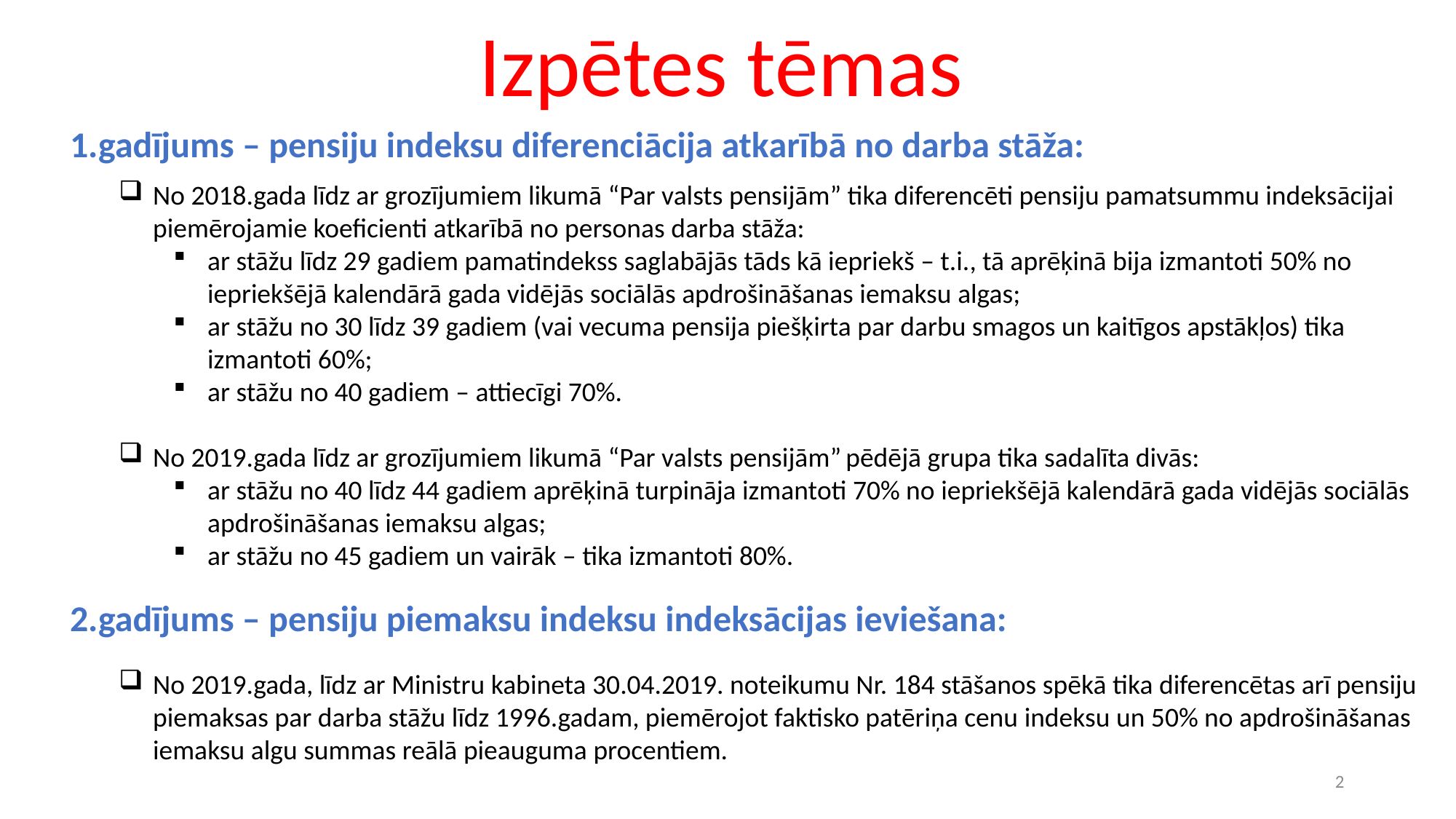

# Izpētes tēmas
1.gadījums – pensiju indeksu diferenciācija atkarībā no darba stāža:

No 2018.gada līdz ar grozījumiem likumā “Par valsts pensijām” tika diferencēti pensiju pamatsummu indeksācijai piemērojamie koeficienti atkarībā no personas darba stāža:
ar stāžu līdz 29 gadiem pamatindekss saglabājās tāds kā iepriekš – t.i., tā aprēķinā bija izmantoti 50% no iepriekšējā kalendārā gada vidējās sociālās apdrošināšanas iemaksu algas;
ar stāžu no 30 līdz 39 gadiem (vai vecuma pensija piešķirta par darbu smagos un kaitīgos apstākļos) tika izmantoti 60%;
ar stāžu no 40 gadiem – attiecīgi 70%.

No 2019.gada līdz ar grozījumiem likumā “Par valsts pensijām” pēdējā grupa tika sadalīta divās:
ar stāžu no 40 līdz 44 gadiem aprēķinā turpināja izmantoti 70% no iepriekšējā kalendārā gada vidējās sociālās apdrošināšanas iemaksu algas;
ar stāžu no 45 gadiem un vairāk – tika izmantoti 80%.
2.gadījums – pensiju piemaksu indeksu indeksācijas ieviešana:
No 2019.gada, līdz ar Ministru kabineta 30.04.2019. noteikumu Nr. 184 stāšanos spēkā tika diferencētas arī pensiju piemaksas par darba stāžu līdz 1996.gadam, piemērojot faktisko patēriņa cenu indeksu un 50% no apdrošināšanas iemaksu algu summas reālā pieauguma procentiem.
2